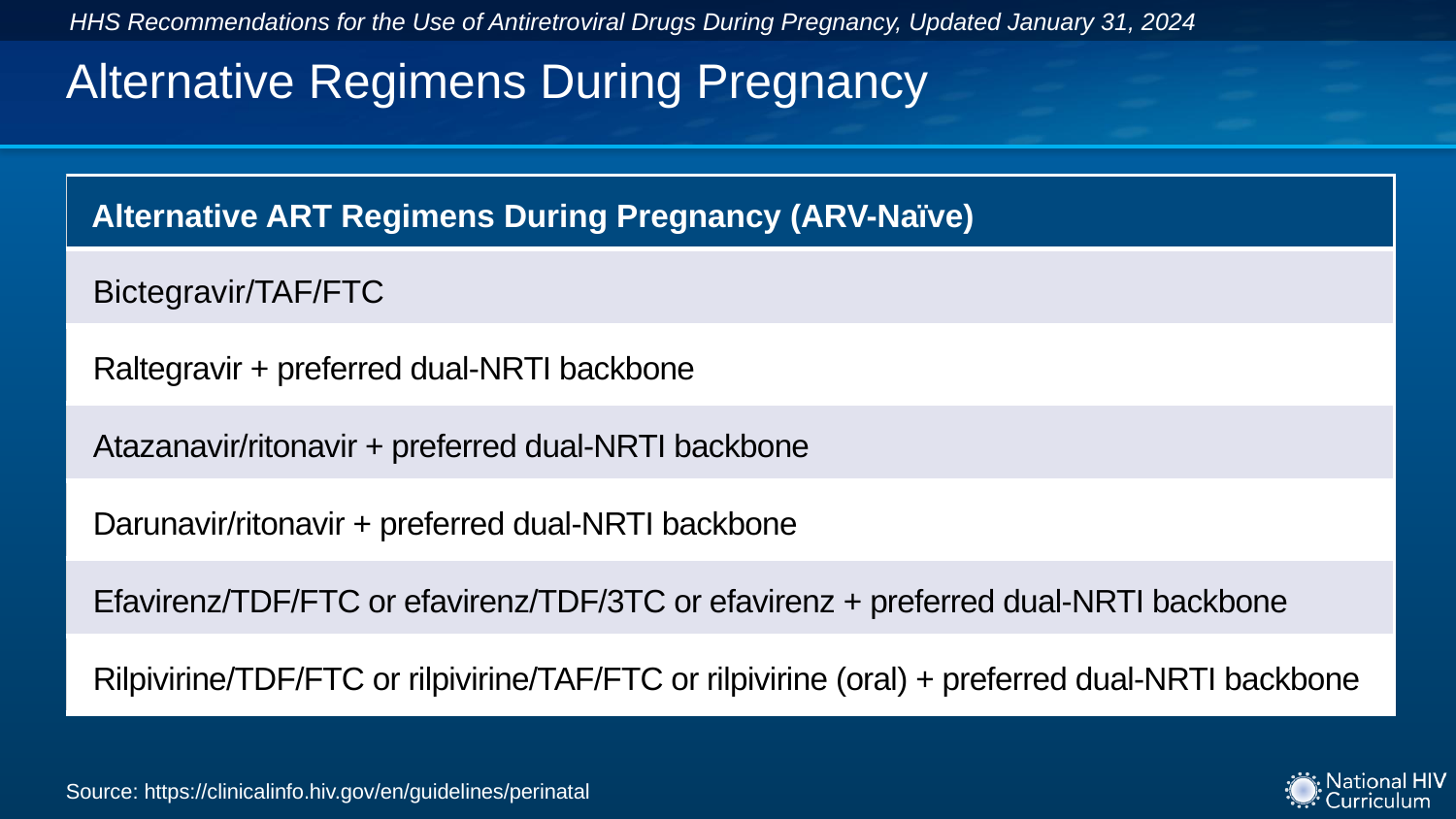

HHS Recommendations for the Use of Antiretroviral Drugs During Pregnancy, Updated January 31, 2024
# Alternative Regimens During Pregnancy
| Alternative ART Regimens During Pregnancy (ARV-Naïve) |
| --- |
| Bictegravir/TAF/FTC |
| Raltegravir + preferred dual-NRTI backbone |
| Atazanavir/ritonavir + preferred dual-NRTI backbone |
| Darunavir/ritonavir + preferred dual-NRTI backbone |
| Efavirenz/TDF/FTC or efavirenz/TDF/3TC or efavirenz + preferred dual-NRTI backbone |
| Rilpivirine/TDF/FTC or rilpivirine/TAF/FTC or rilpivirine (oral) + preferred dual-NRTI backbone |
Source: https://clinicalinfo.hiv.gov/en/guidelines/perinatal